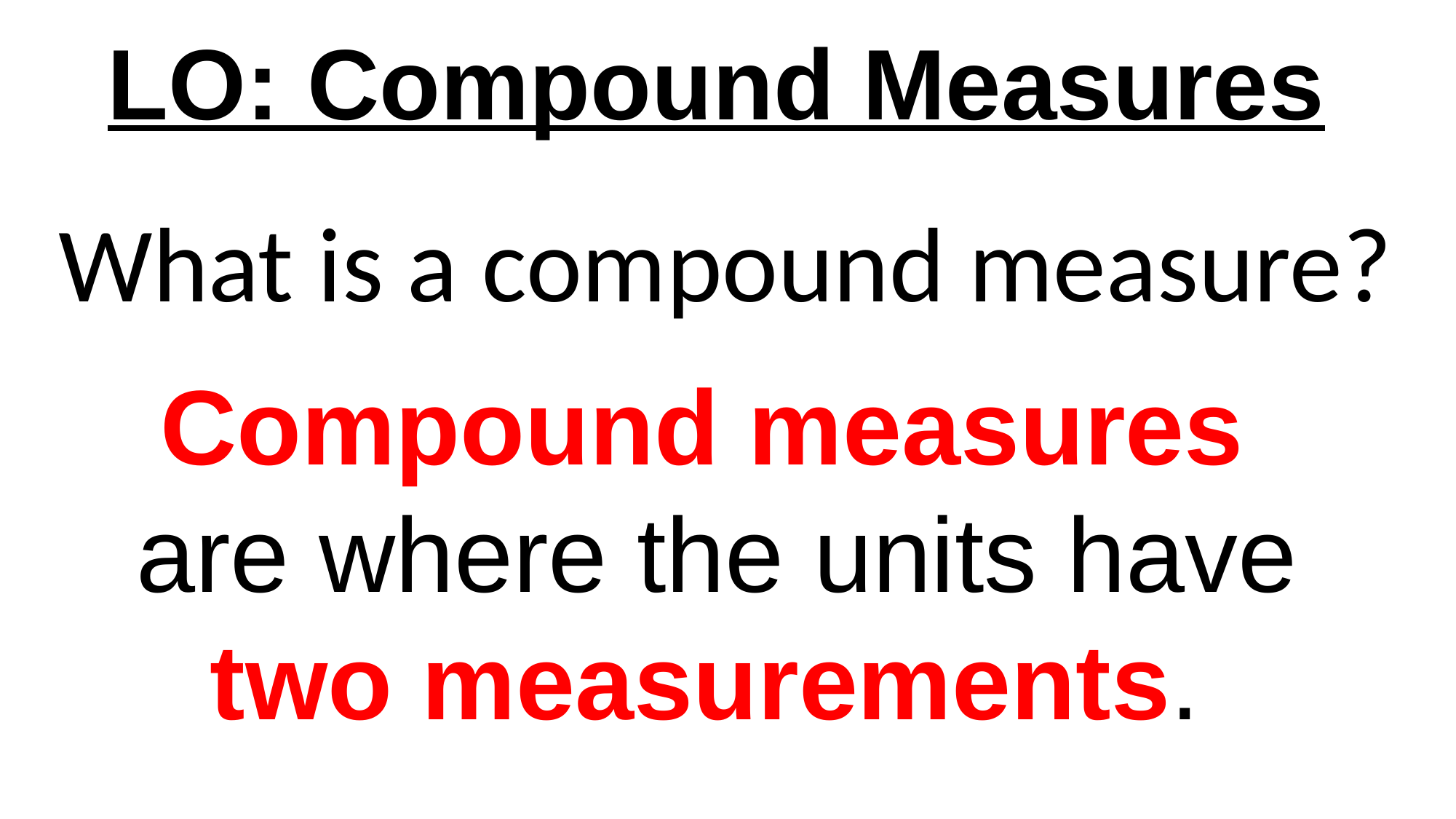

LO: Compound Measures
What is a compound measure?
Compound measures
are where the units have
 two measurements.